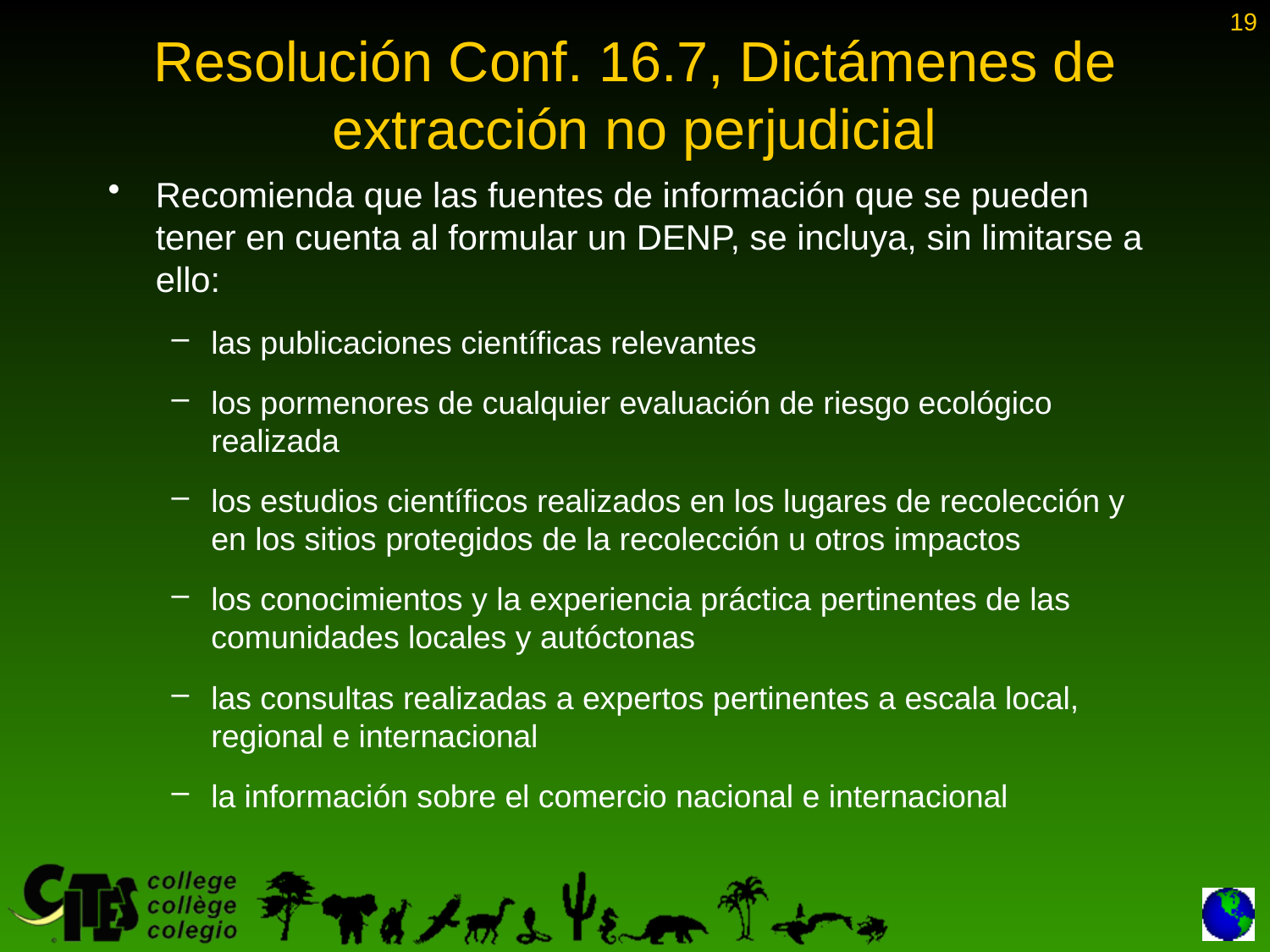

Resolución Conf. 16.7, Dictámenes de extracción no perjudicial
19
Recomienda que las fuentes de información que se pueden tener en cuenta al formular un DENP, se incluya, sin limitarse a ello:
las publicaciones científicas relevantes
los pormenores de cualquier evaluación de riesgo ecológico realizada
los estudios científicos realizados en los lugares de recolección y en los sitios protegidos de la recolección u otros impactos
los conocimientos y la experiencia práctica pertinentes de las comunidades locales y autóctonas
las consultas realizadas a expertos pertinentes a escala local, regional e internacional
la información sobre el comercio nacional e internacional